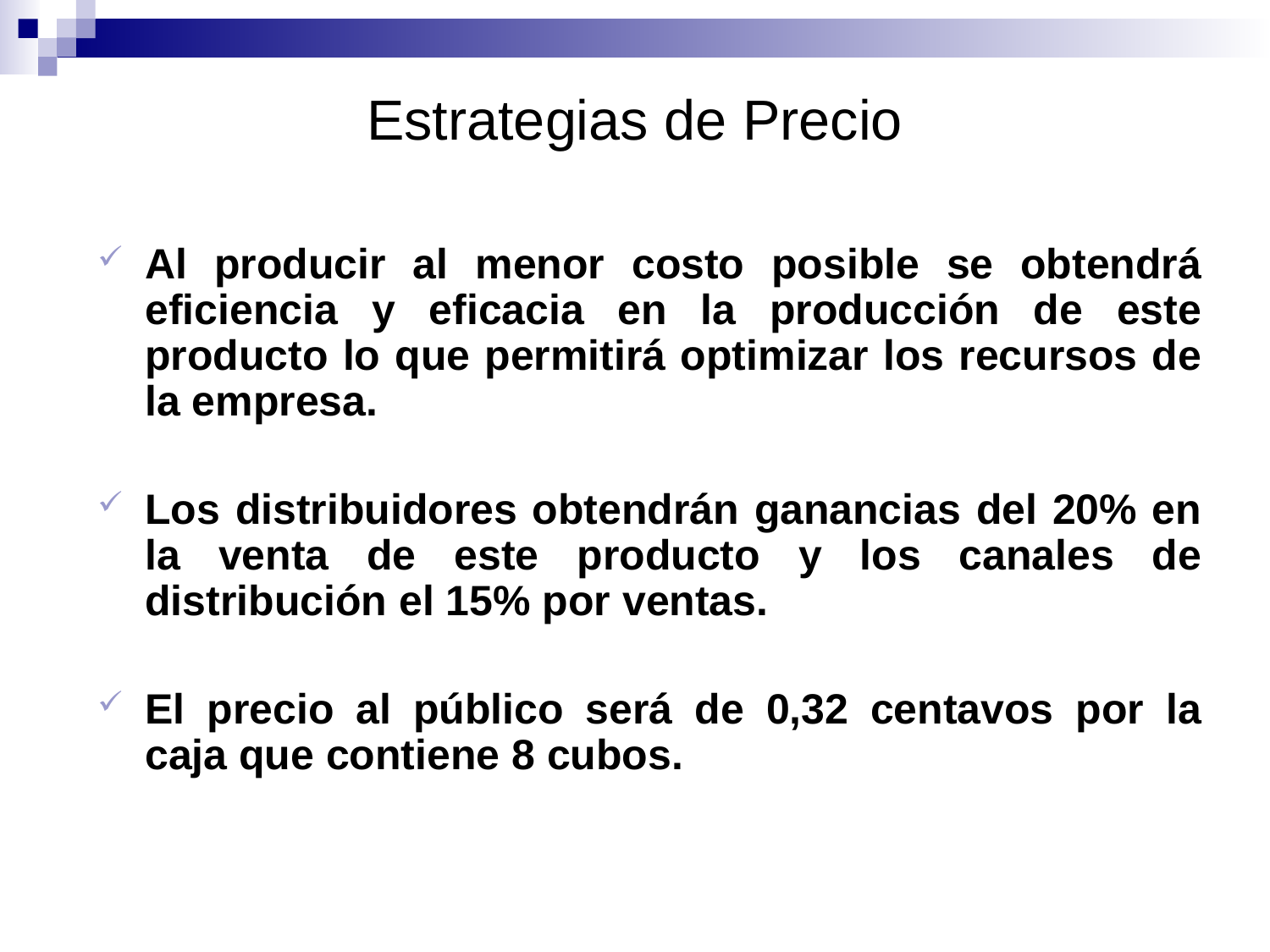

Estrategias de Precio
Al producir al menor costo posible se obtendrá eficiencia y eficacia en la producción de este producto lo que permitirá optimizar los recursos de la empresa.

Los distribuidores obtendrán ganancias del 20% en la venta de este producto y los canales de distribución el 15% por ventas.

El precio al público será de 0,32 centavos por la caja que contiene 8 cubos.